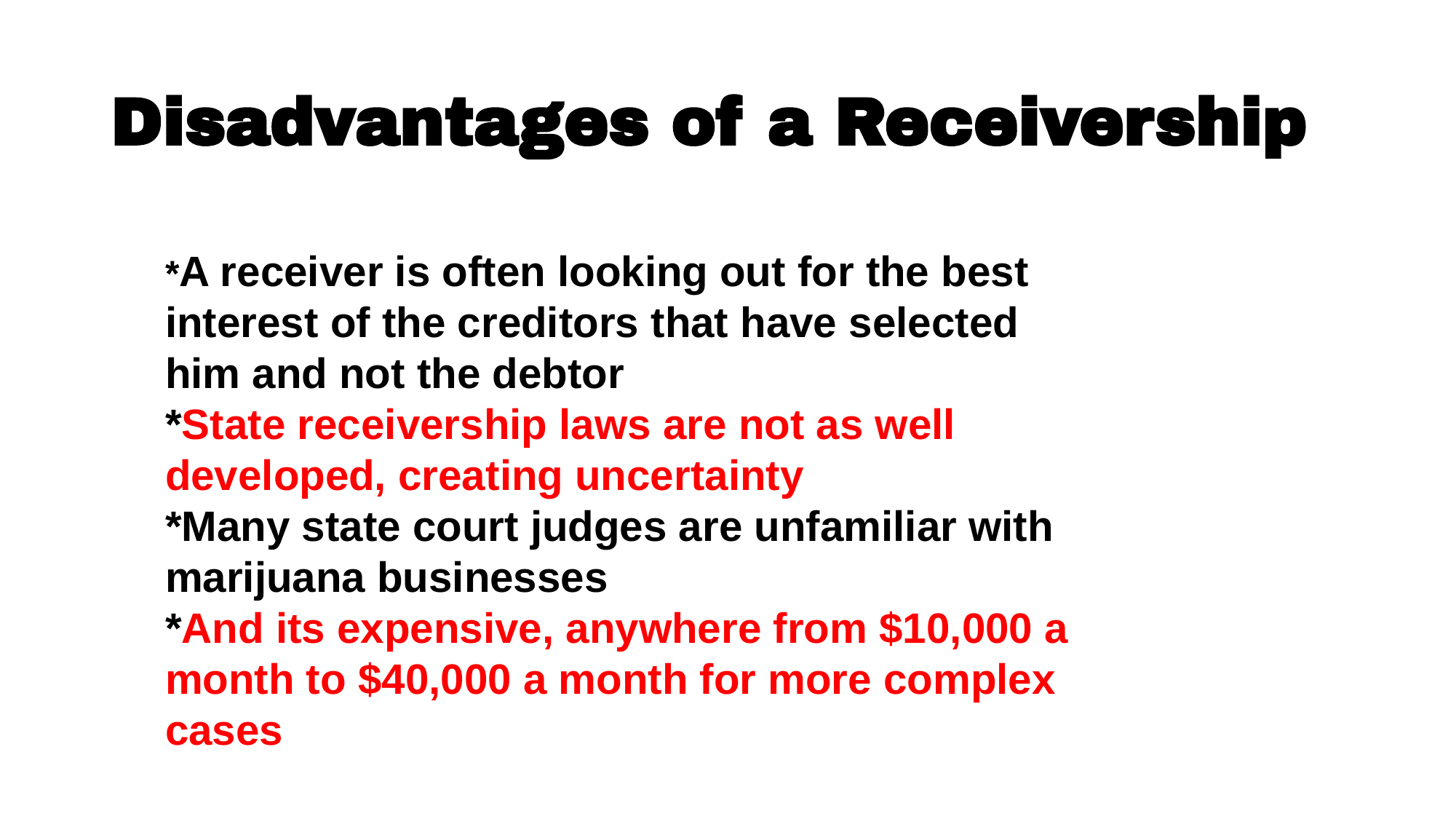

# Disadvantages of a Receivership
*A receiver is often looking out for the best interest of the creditors that have selected him and not the debtor
*State receivership laws are not as well developed, creating uncertainty
*Many state court judges are unfamiliar with marijuana businesses
*And its expensive, anywhere from $10,000 a month to $40,000 a month for more complex cases